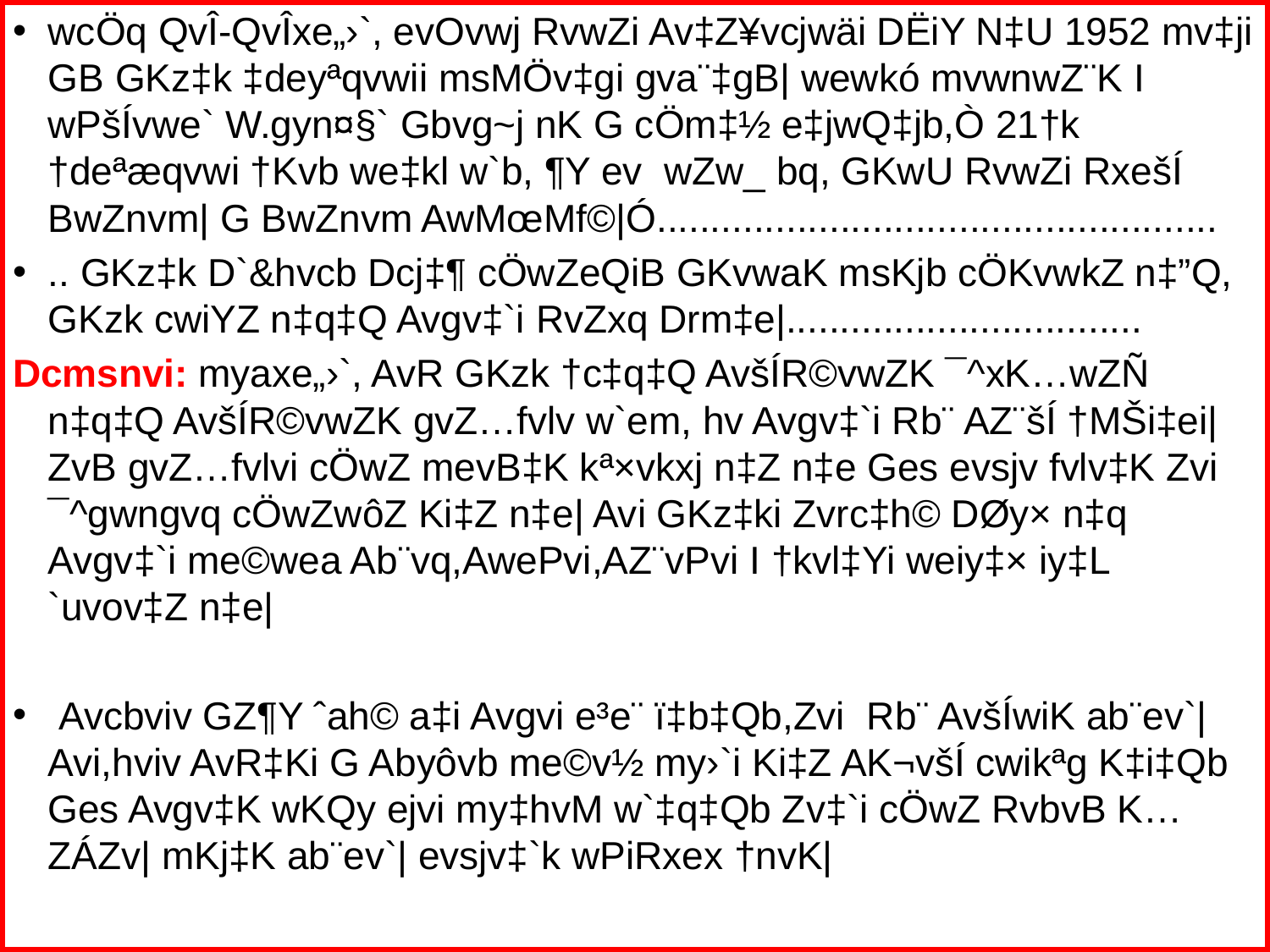

wcÖq QvÎ-QvÎxe„›`, evOvwj RvwZi Av‡Z¥vcjwäi DËiY N‡U 1952 mv‡ji GB GKz‡k ‡deyªqvwii msMÖv‡gi gva¨‡gB| wewkó mvwnwZ¨K I wPšÍvwe` W.gyn¤§` Gbvg~j nK G cÖm‡½ e‡jwQ‡jb,Ò 21†k †deªæqvwi †Kvb we‡kl w`b, ¶Y ev  wZw_ bq, GKwU RvwZi RxešÍ BwZnvm| G BwZnvm AwMœMf©|Ó....................................................
.. GKz‡k D`&hvcb Dcj‡¶ cÖwZeQiB GKvwaK msKjb cÖKvwkZ n‡”Q, GKzk cwiYZ n‡q‡Q Avgv‡`i RvZxq Drm‡e|.................................
Dcmsnvi: myaxe„›`, AvR GKzk †c‡q‡Q AvšÍR©vwZK ¯^xK…wZÑ n‡q‡Q AvšÍR©vwZK gvZ…fvlv w`em, hv Avgv‡`i Rb¨ AZ¨šÍ †MŠi‡ei| ZvB gvZ…fvlvi cÖwZ mevB‡K kª×vkxj n‡Z n‡e Ges evsjv fvlv‡K Zvi ¯^gwngvq cÖwZwôZ Ki‡Z n‡e| Avi GKz‡ki Zvrc‡h© DØy× n‡q Avgv‡`i me©wea Ab¨vq,AwePvi,AZ¨vPvi I †kvl‡Yi weiy‡× iy‡L `uvov‡Z n‡e|

 Avcbviv GZ¶Y ˆah© a‡i Avgvi e³e¨ ï‡b‡Qb,Zvi  Rb¨ AvšÍwiK ab¨ev`| Avi,hviv AvR‡Ki G Abyôvb me©v½ my›`i Ki‡Z AK¬všÍ cwikªg K‡i‡Qb Ges Avgv‡K wKQy ejvi my‡hvM w`‡q‡Qb Zv‡`i cÖwZ RvbvB K…ZÁZv| mKj‡K ab¨ev`| evsjv‡`k wPiRxex †nvK|